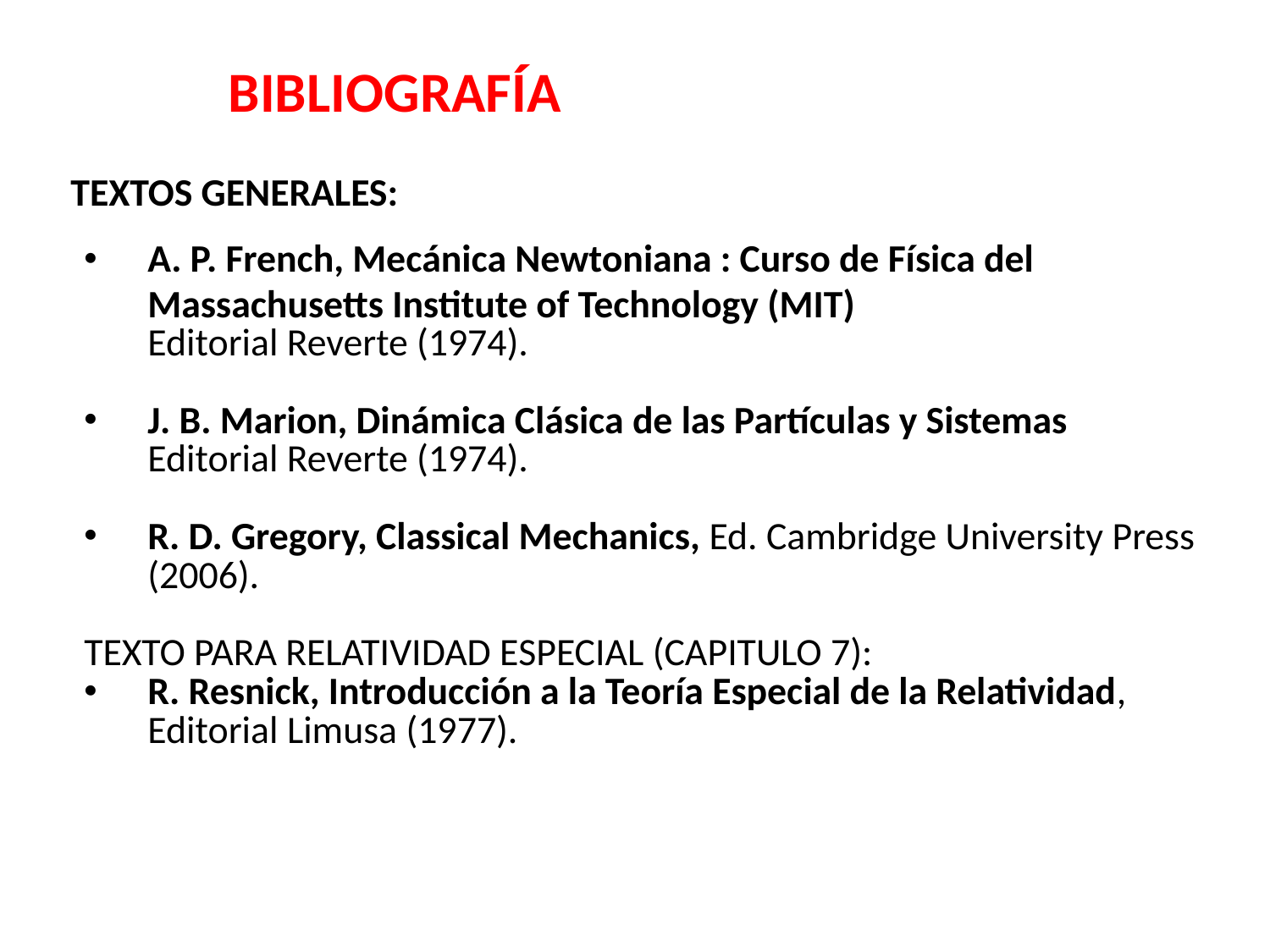

BIBLIOGRAFÍA
| TEXTOS GENERALES: |
| --- |
| ﻿A. P. French, Mecánica Newtoniana : Curso de Física del Massachusetts Institute of Technology (MIT) Editorial Reverte (1974). J. B. Marion, Dinámica Clásica de las Partículas y Sistemas Editorial Reverte (1974). R. D. Gregory, Classical Mechanics, Ed. Cambridge University Press (2006). TEXTO PARA RELATIVIDAD ESPECIAL (CAPITULO 7): R. Resnick, Introducción a la Teoría Especial de la Relatividad, Editorial Limusa (1977). |